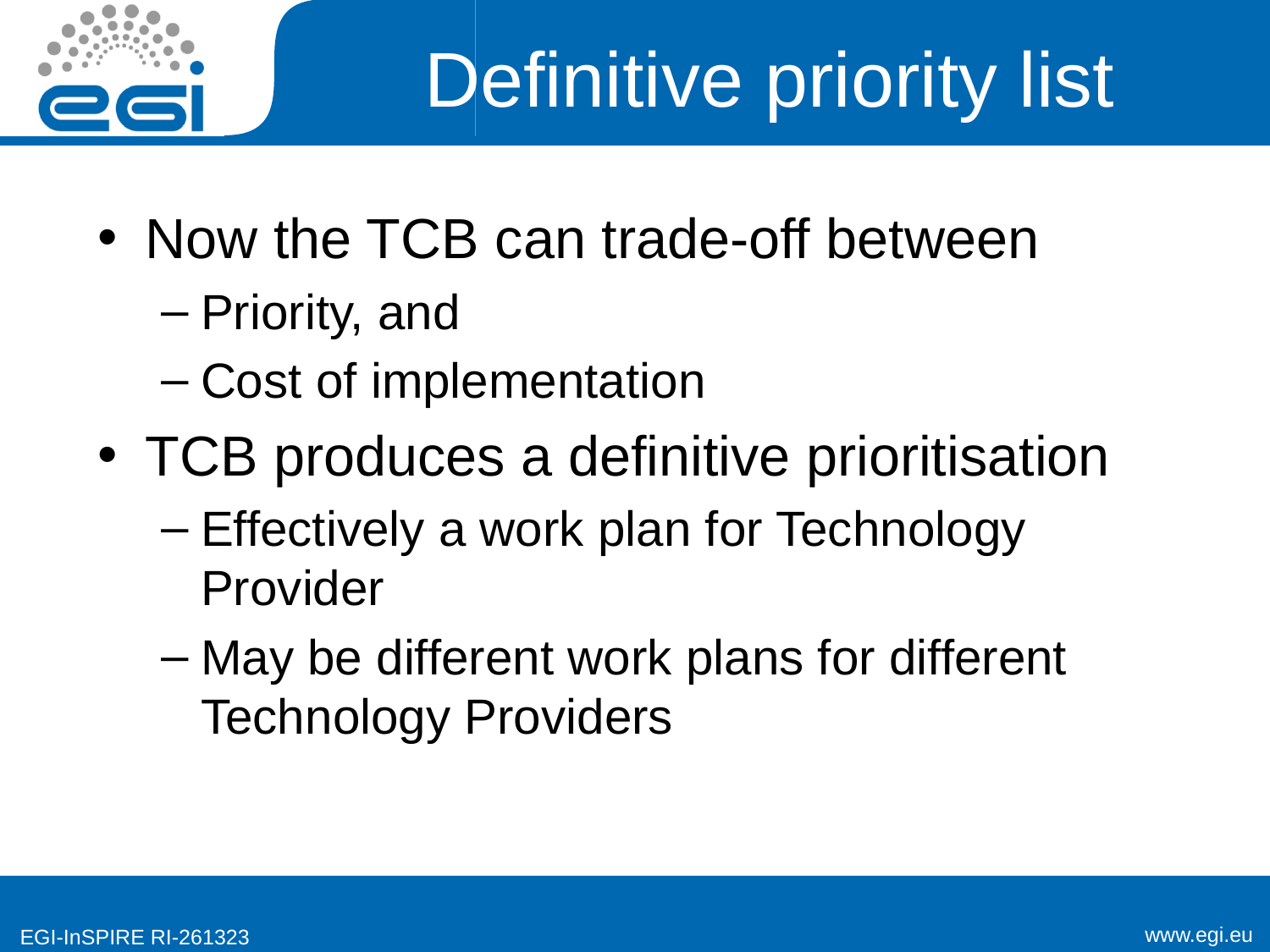

# Definitive priority list
Now the TCB can trade-off between
Priority, and
Cost of implementation
TCB produces a definitive prioritisation
Effectively a work plan for Technology Provider
May be different work plans for different Technology Providers